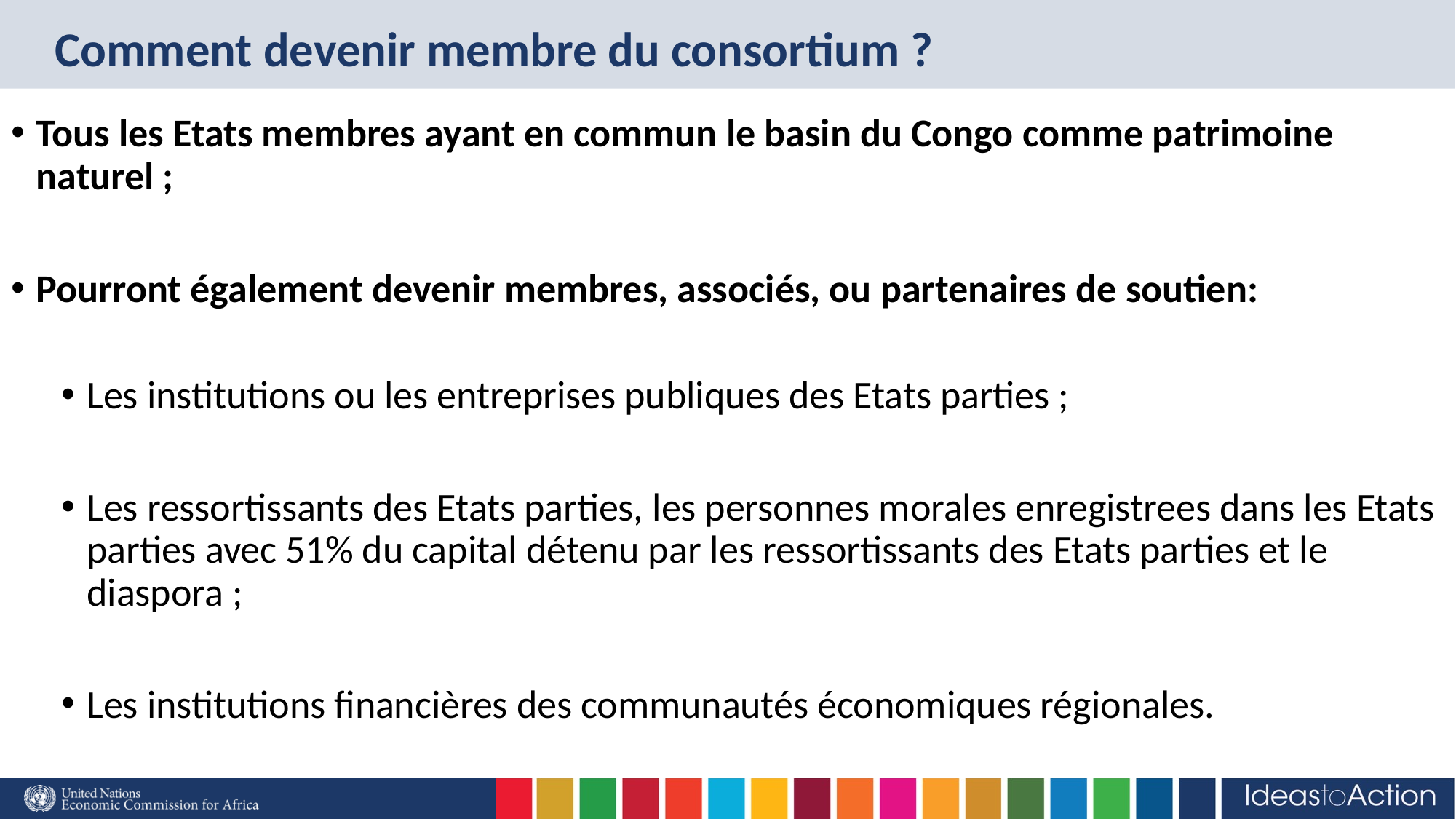

# Comment devenir membre du consortium ?
Tous les Etats membres ayant en commun le basin du Congo comme patrimoine naturel ;

Pourront également devenir membres, associés, ou partenaires de soutien:

Les institutions ou les entreprises publiques des Etats parties ;

Les ressortissants des Etats parties, les personnes morales enregistrees dans les Etats parties avec 51% du capital détenu par les ressortissants des Etats parties et le diaspora ;

Les institutions financières des communautés économiques régionales.